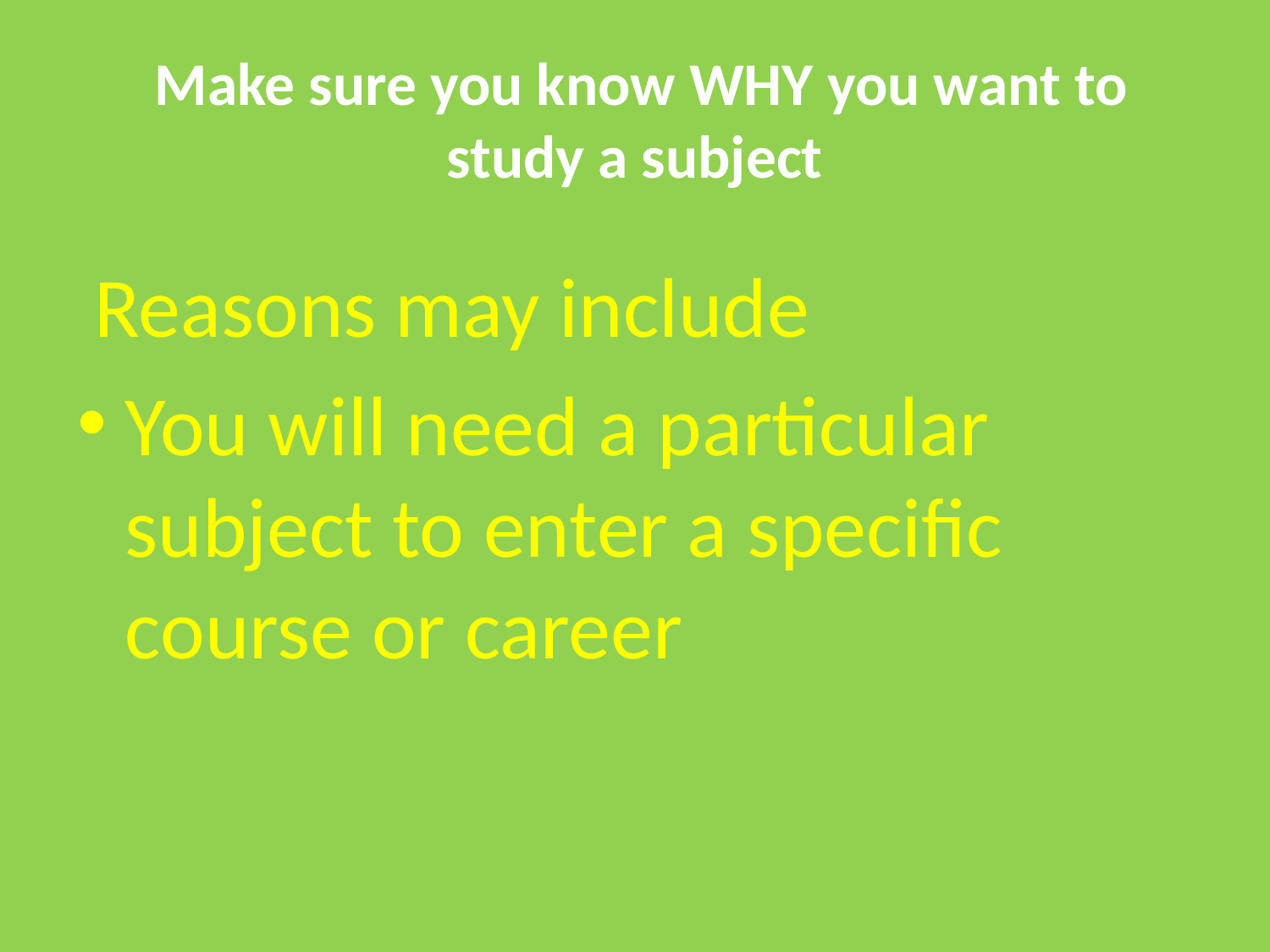

# Make sure you know WHY you want to study a subject
Reasons may include
You will need a particular subject to enter a specific course or career